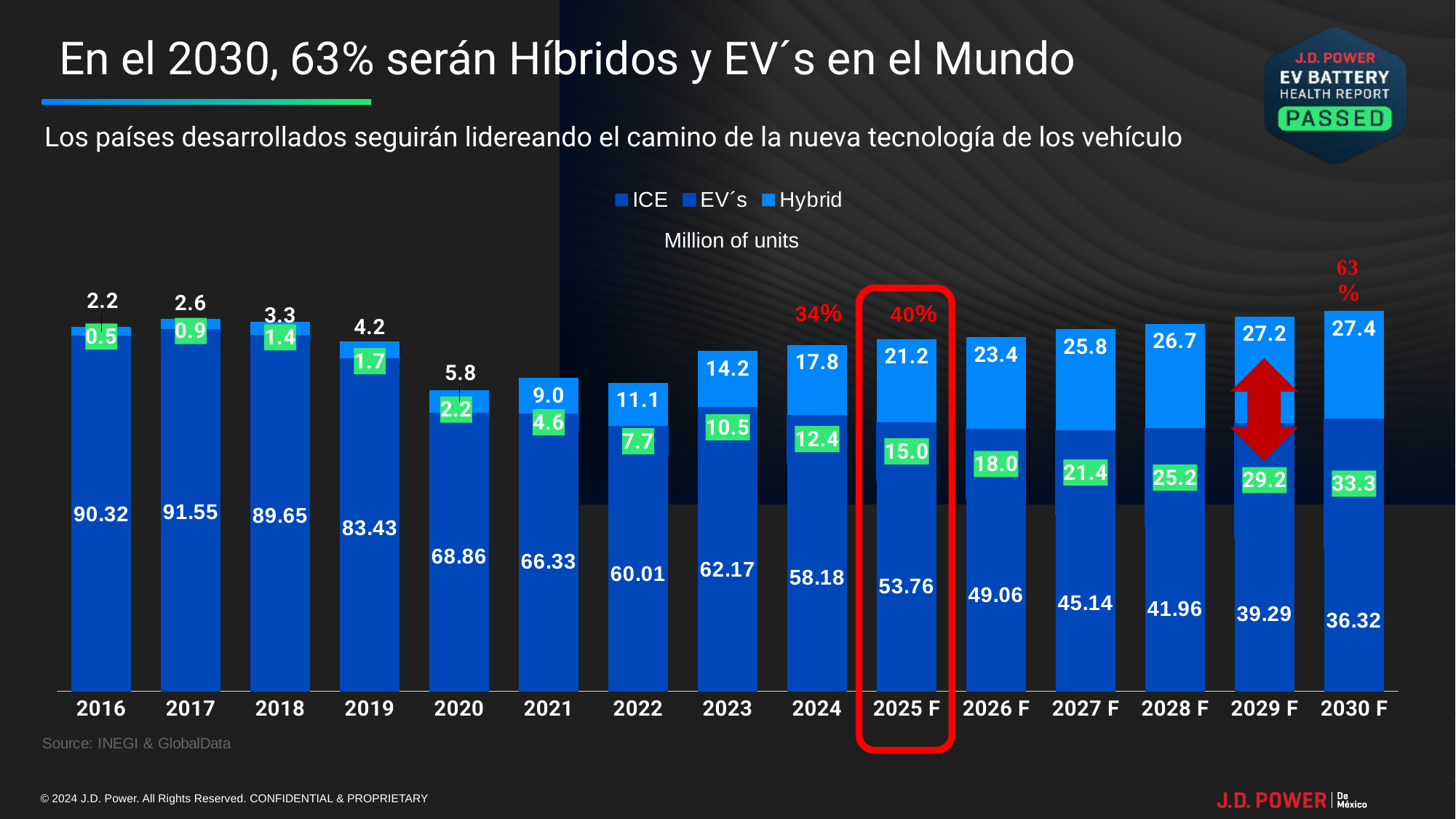

En el 2030, 63% serán Híbridos y EV´s en el Mundo

Los países desarrollados seguirán lidereando el camino de la nueva tecnología de los vehículo

### Chart

| Category | ICE | EV´s | Hybrid |
|---|---|---|---|
| 2016 | 90.318072 | 0.479128 | 2.178641 |
| 2017 | 91.547636 | 0.869737 | 2.639337 |
| 2018 | 89.647452 | 1.422313 | 3.255303 |
| 2019 | 83.427603 | 1.688635 | 4.186595 |
| 2020 | 68.859523 | 2.227825 | 5.789356 |
| 2021 | 66.32844 | 4.643444 | 9.021102 |
| 2022 | 60.006181 | 7.690636 | 11.100087 |
| 2023 | 62.165413 | 10.470974 | 14.213003 |
| 2024 | 58.183189 | 12.400414 | 17.802062 |
| 2025 F | 53.762479 | 15.005493 | 21.180214 |
| 2026 F | 49.061329 | 17.952651 | 23.356381 |
| 2027 F | 45.144174 | 21.447816 | 25.832716 |
| 2028 F | 41.956383 | 25.157512 | 26.737038 |
| 2029 F | 39.287856 | 29.248308 | 27.173548 |
| 2030 F | 36.323748 | 33.340134 | 27.390431 |
Million of units